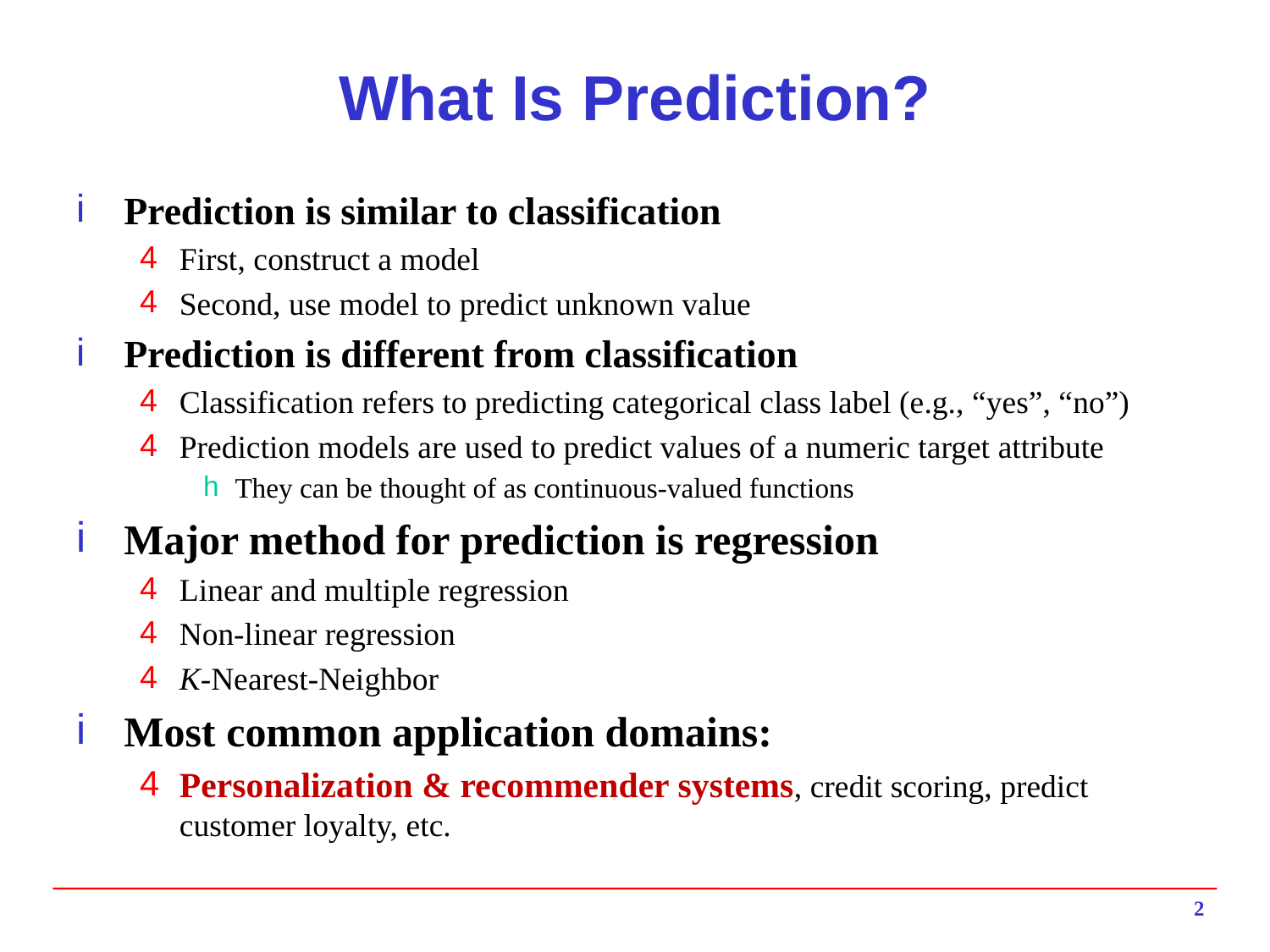

# What Is Prediction?
Prediction is similar to classification
First, construct a model
Second, use model to predict unknown value
Prediction is different from classification
Classification refers to predicting categorical class label (e.g., “yes”, “no”)
Prediction models are used to predict values of a numeric target attribute
They can be thought of as continuous-valued functions
Major method for prediction is regression
Linear and multiple regression
Non-linear regression
K-Nearest-Neighbor
Most common application domains:
Personalization & recommender systems, credit scoring, predict customer loyalty, etc.
2